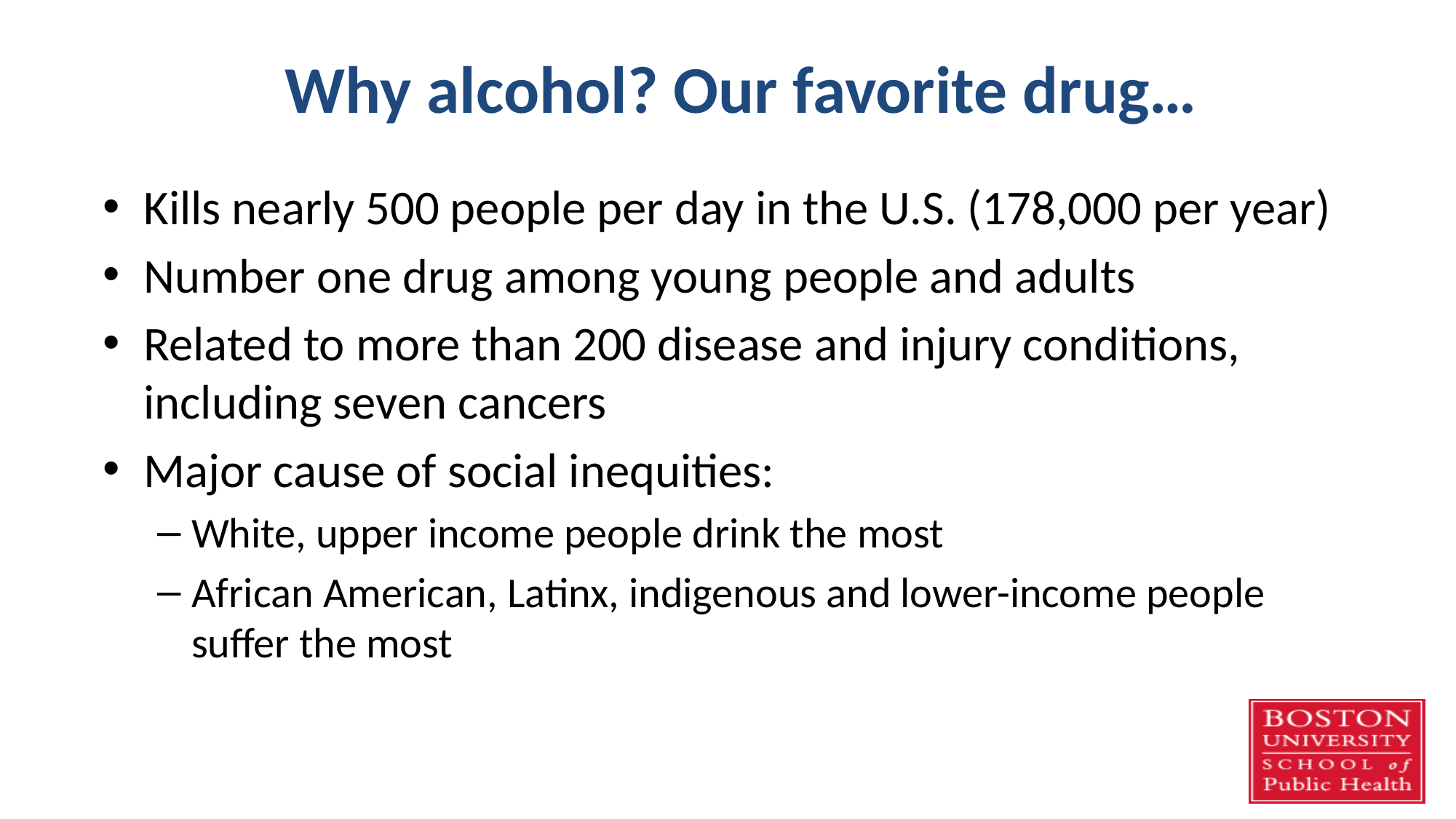

# Why alcohol? Our favorite drug…
Kills nearly 500 people per day in the U.S. (178,000 per year)
Number one drug among young people and adults
Related to more than 200 disease and injury conditions, including seven cancers
Major cause of social inequities:
White, upper income people drink the most
African American, Latinx, indigenous and lower-income people suffer the most